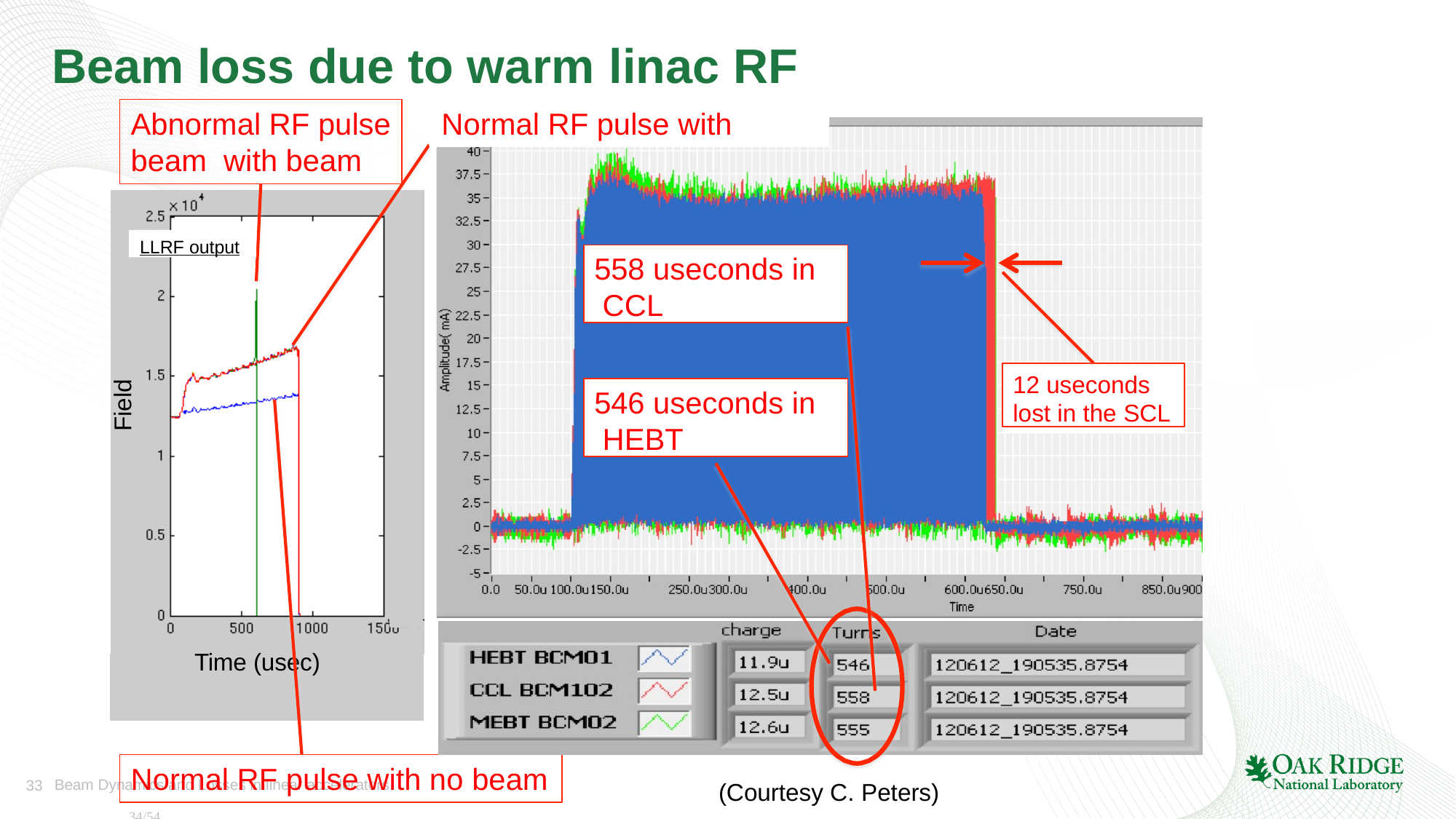

# Beam loss due to warm linac RF

Abnormal RF pulse	Normal RF pulse with beam  with beam

LLRF output

558 useconds in  CCL

12 useconds  lost in the SCL

Field
546 useconds in  HEBT

Time (usec)

Normal RF pulse with no beam
(Courtesy C. Peters)
34/54